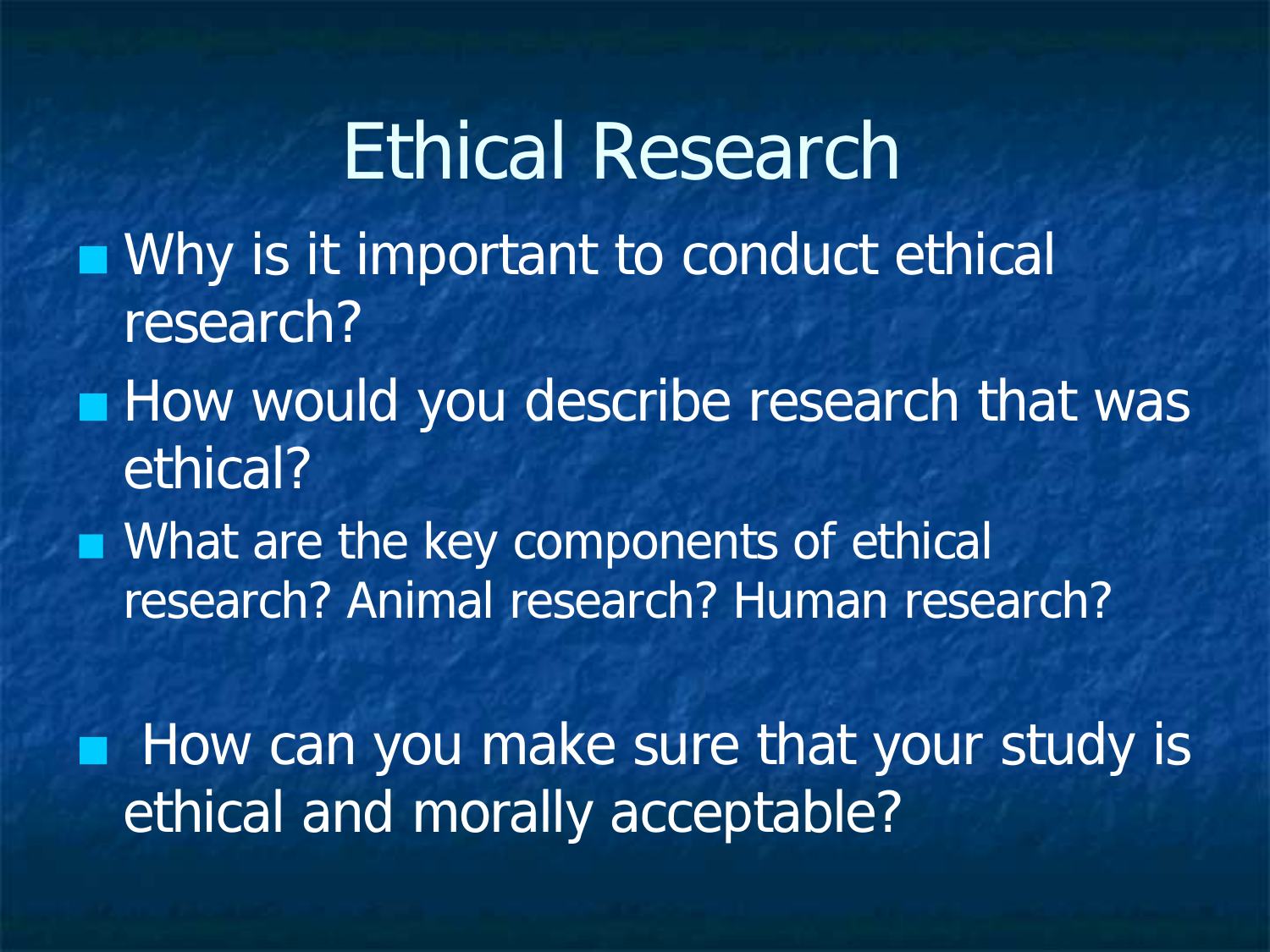

# Ethical Research
Why is it important to conduct ethical research?
How would you describe research that was ethical?
What are the key components of ethical research? Animal research? Human research?

 How can you make sure that your study is ethical and morally acceptable?